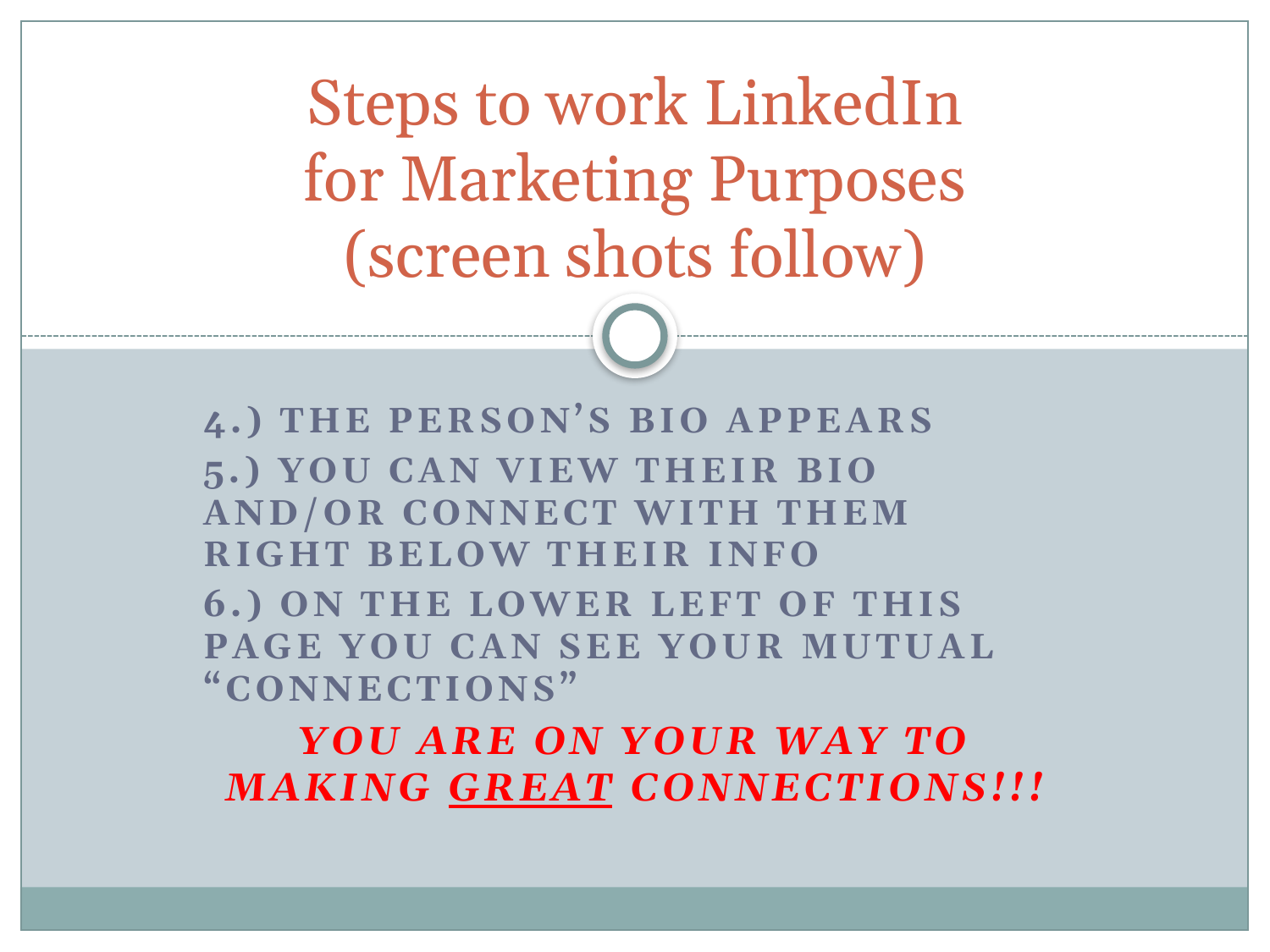

# Steps to work LinkedIn for Marketing Purposes (screen shots follow)
4.) The person’s bio appears
5.) You can view their Bio and/or connect with them right below their info
6.) on the lower left of this page you can see your mutual “connections”
You are on your way to making GREAT connections!!!